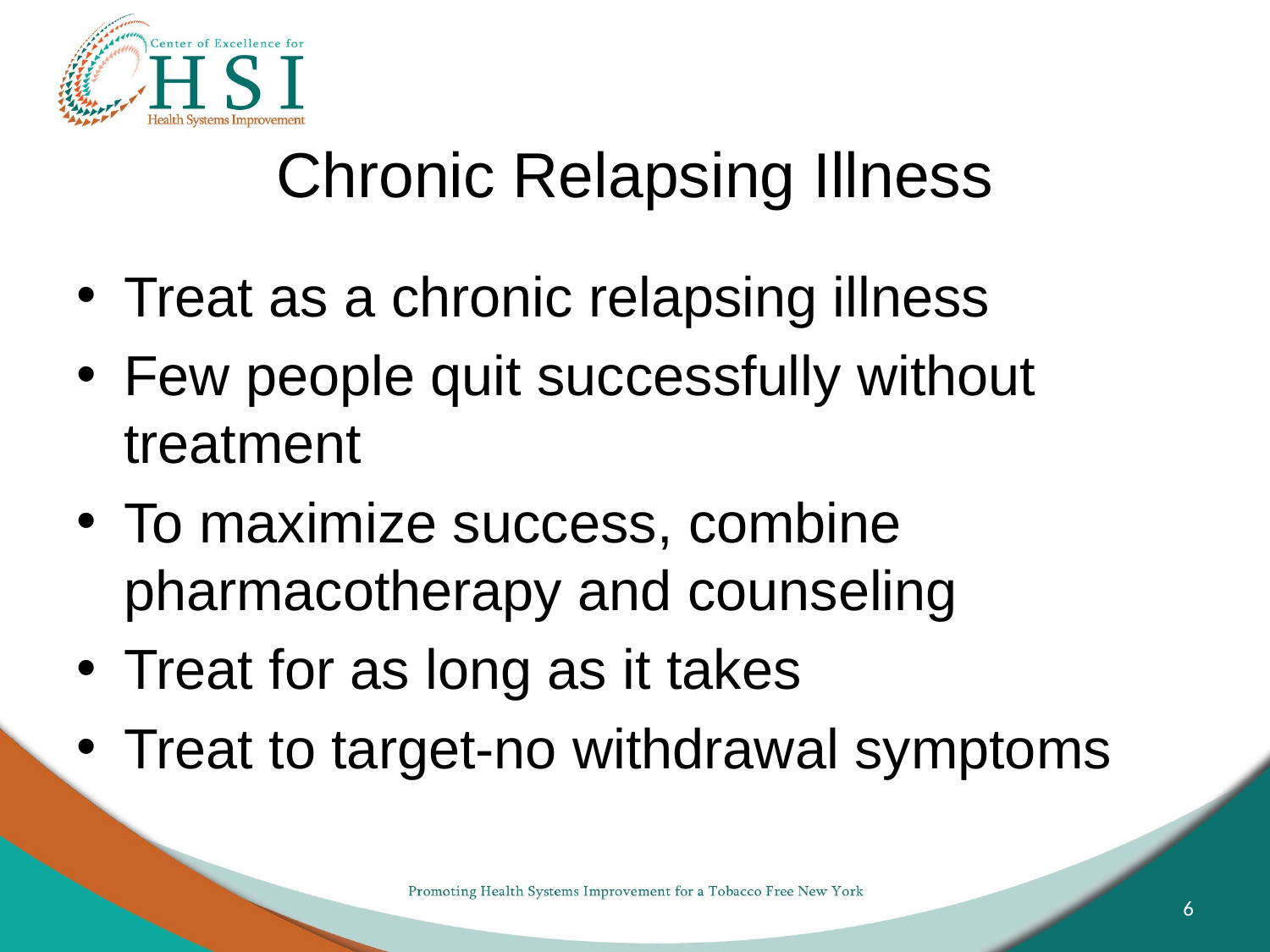

# Chronic Relapsing Illness
Treat as a chronic relapsing illness
Few people quit successfully without treatment
To maximize success, combine pharmacotherapy and counseling
Treat for as long as it takes
Treat to target-no withdrawal symptoms

6